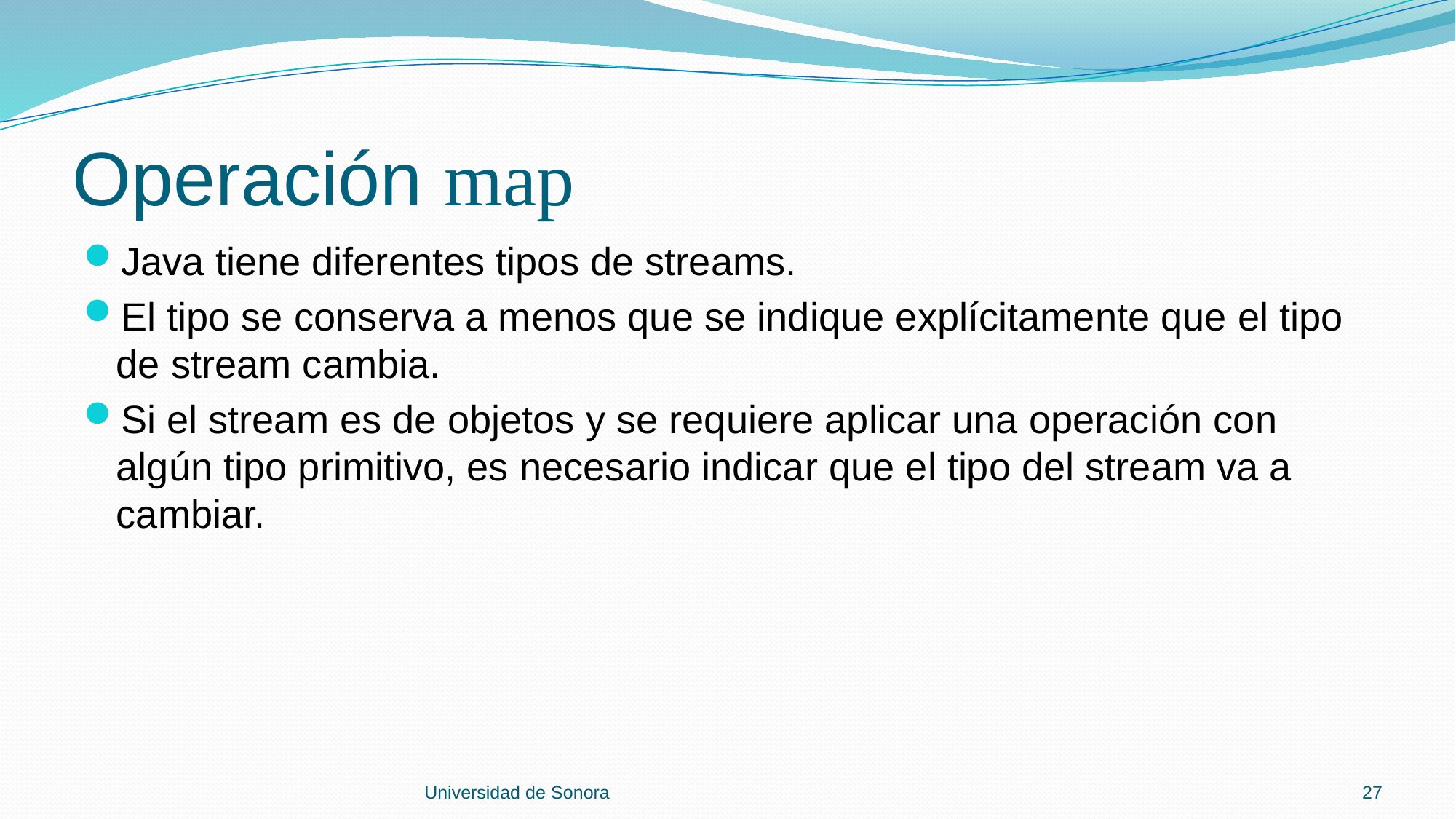

# Operación map
Java tiene diferentes tipos de streams.
El tipo se conserva a menos que se indique explícitamente que el tipo de stream cambia.
Si el stream es de objetos y se requiere aplicar una operación con algún tipo primitivo, es necesario indicar que el tipo del stream va a cambiar.

Universidad de Sonora
27